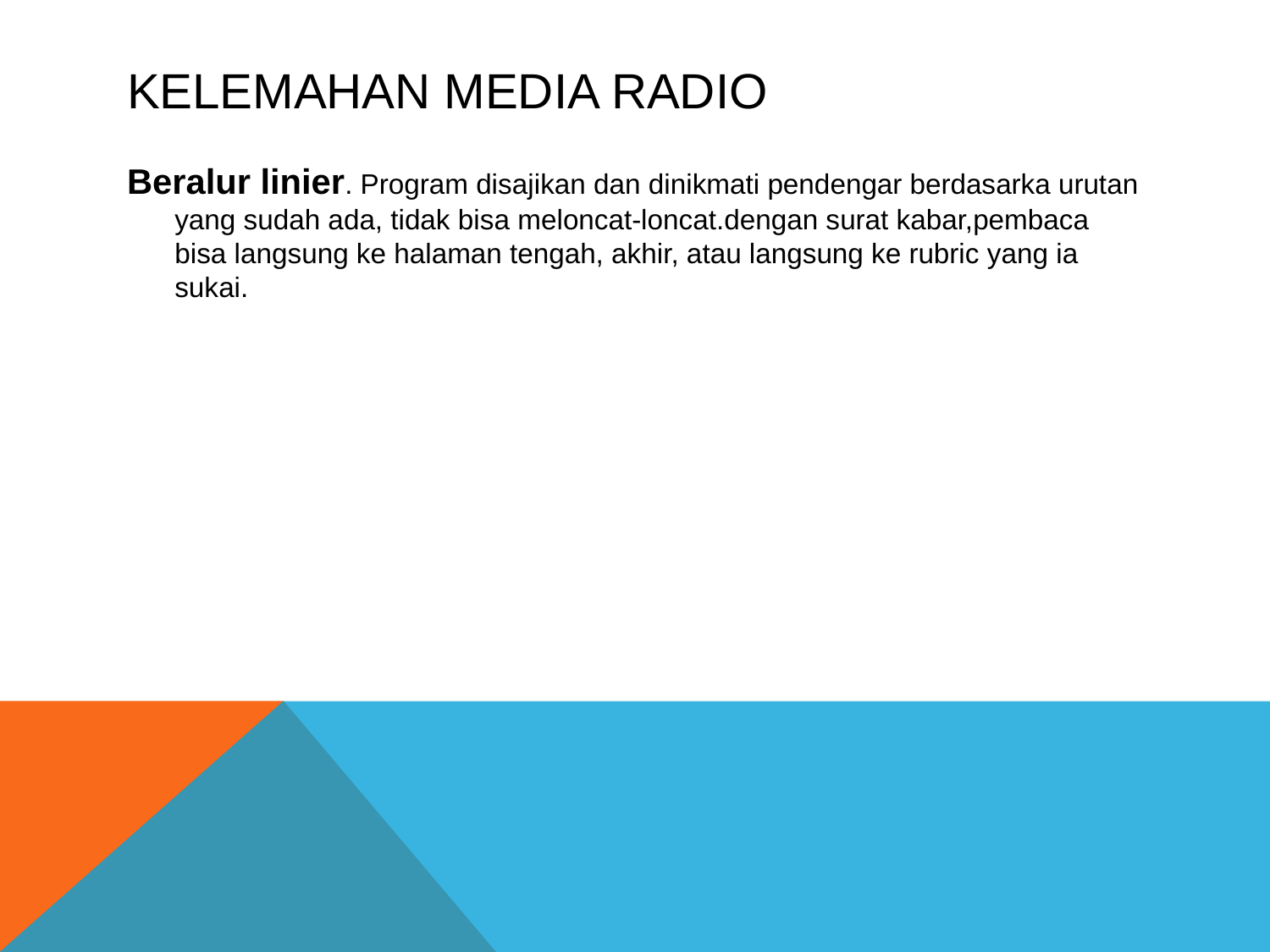

# KELEMAHAN MEDIA RADIO
Beralur linier. Program disajikan dan dinikmati pendengar berdasarka urutan yang sudah ada, tidak bisa meloncat-loncat.dengan surat kabar,pembaca bisa langsung ke halaman tengah, akhir, atau langsung ke rubric yang ia sukai.